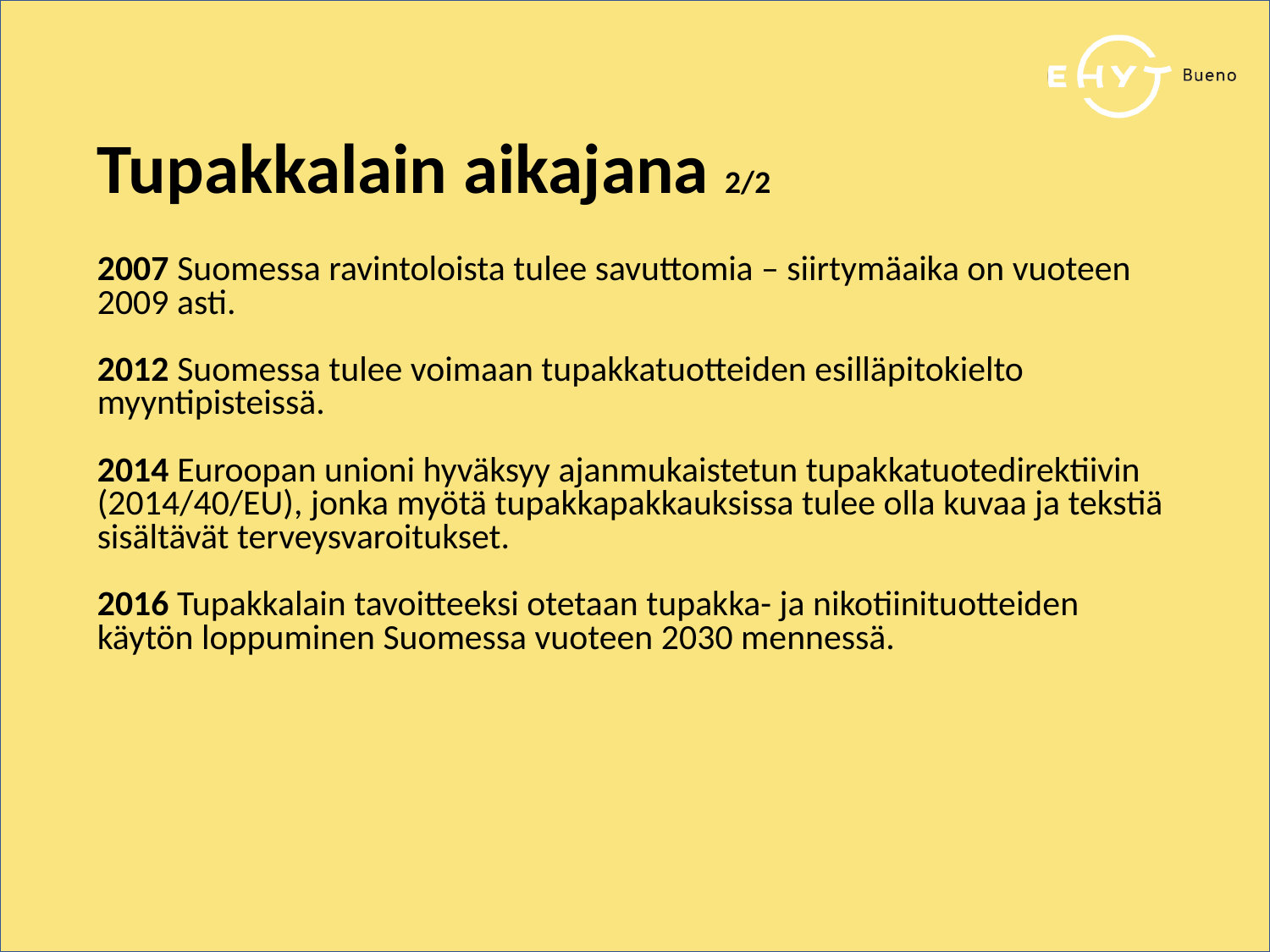

Tupakkalain aikajana 2/2

2007 Suomessa ravintoloista tulee savuttomia – siirtymäaika on vuoteen 2009 asti.

2012 Suomessa tulee voimaan tupakkatuotteiden esilläpitokielto myyntipisteissä.

2014 Euroopan unioni hyväksyy ajanmukaistetun tupakkatuotedirektiivin (2014/40/EU), jonka myötä tupakkapakkauksissa tulee olla kuvaa ja tekstiä sisältävät terveysvaroitukset.

2016 Tupakkalain tavoitteeksi otetaan tupakka- ja nikotiinituotteiden käytön loppuminen Suomessa vuoteen 2030 mennessä.